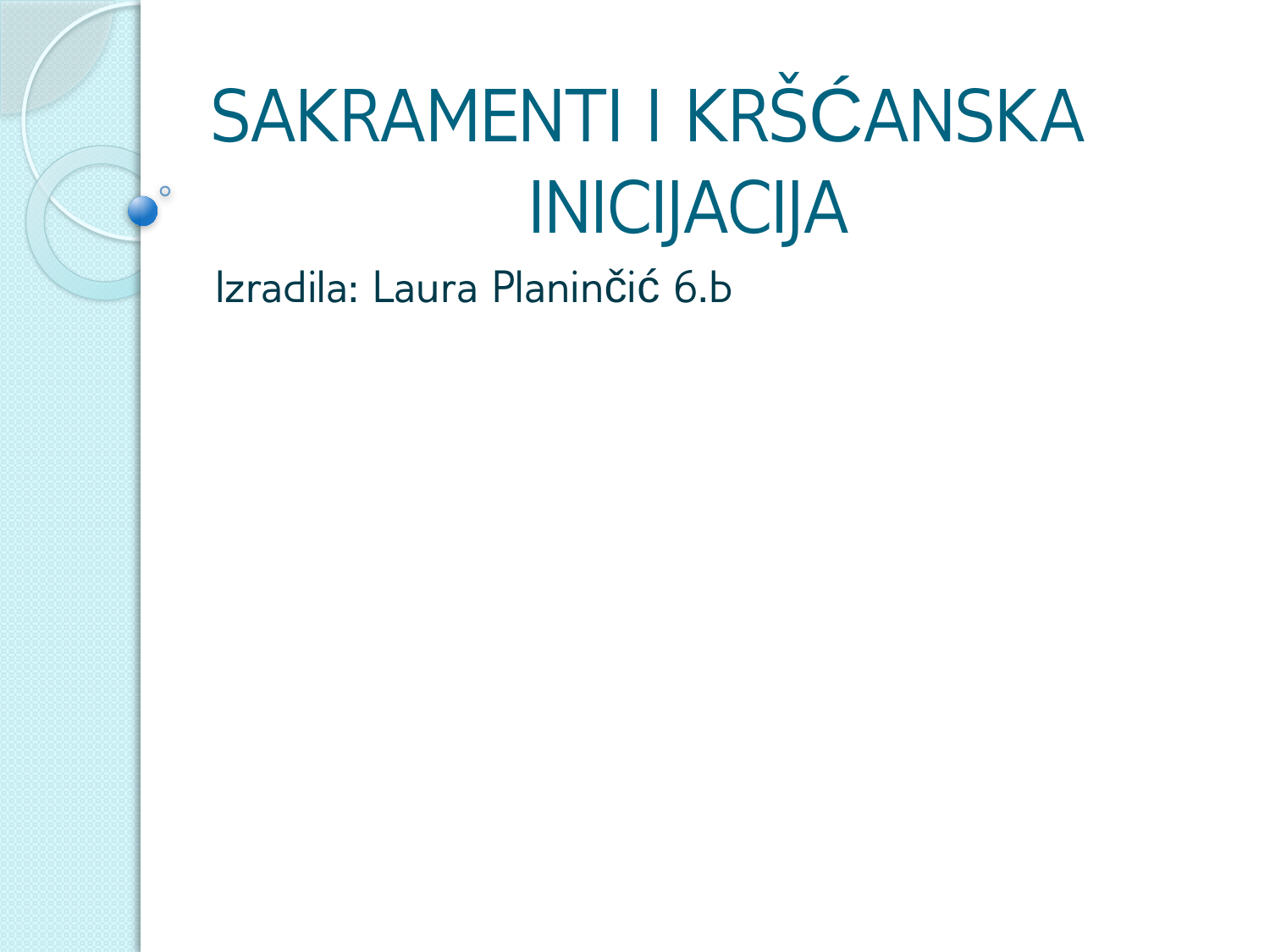

# SAKRAMENTI I KRŠĆANSKA INICIJACIJA
Izradila: Laura Planinčić 6.b